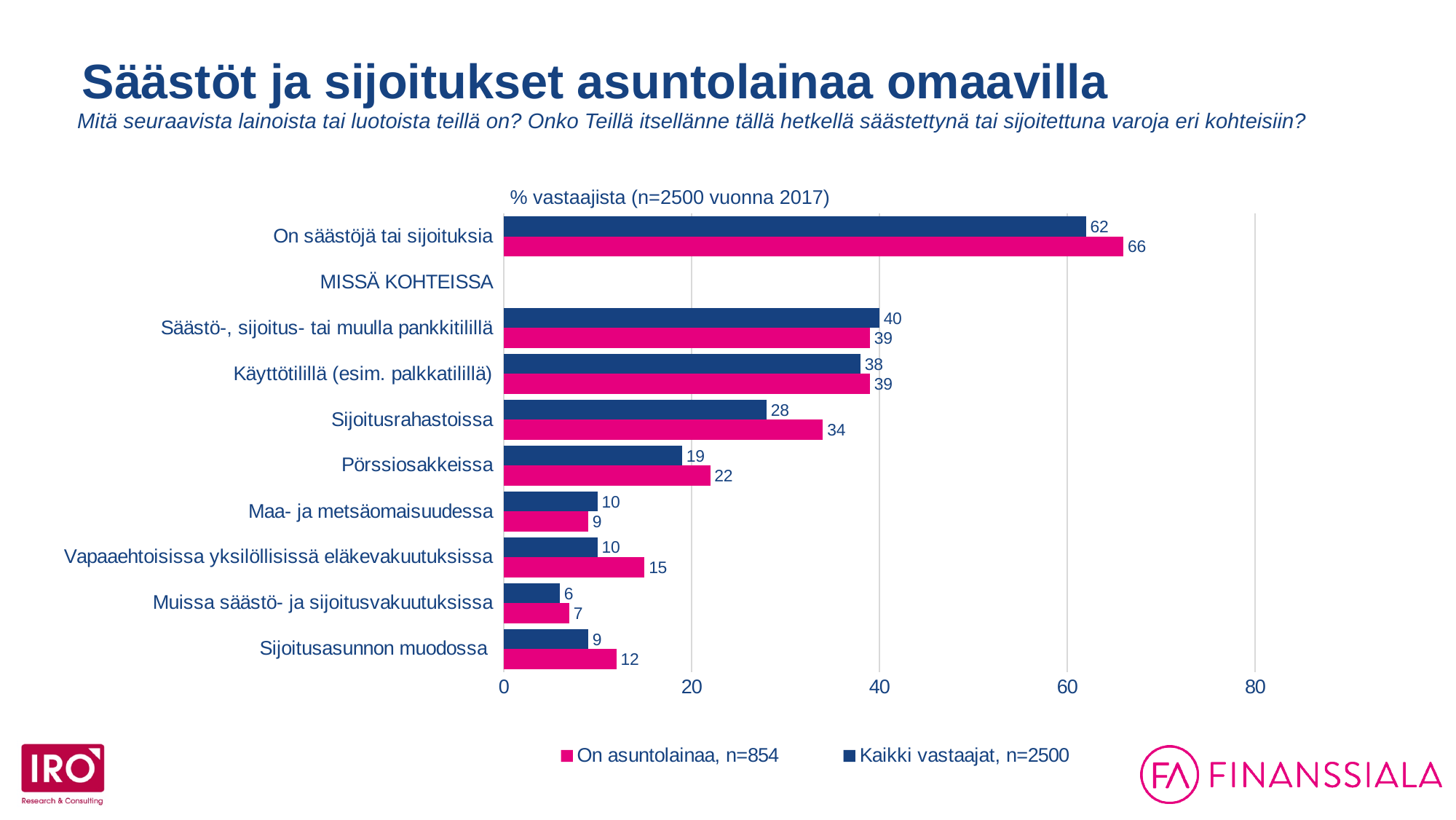

Säästöt ja sijoitukset asuntolainaa omaavilla
Mitä seuraavista lainoista tai luotoista teillä on? Onko Teillä itsellänne tällä hetkellä säästettynä tai sijoitettuna varoja eri kohteisiin?

### Chart

| Category | Kaikki vastaajat, n=2500 | On asuntolainaa, n=854 |
|---|---|---|
| On säästöjä tai sijoituksia | 62.0 | 66.0 |
| MISSÄ KOHTEISSA | None | None |
| Säästö-, sijoitus- tai muulla pankkitilillä | 40.0 | 39.0 |
| Käyttötilillä (esim. palkkatilillä) | 38.0 | 39.0 |
| Sijoitusrahastoissa | 28.0 | 34.0 |
| Pörssiosakkeissa | 19.0 | 22.0 |
| Maa- ja metsäomaisuudessa | 10.0 | 9.0 |
| Vapaaehtoisissa yksilöllisissä eläkevakuutuksissa | 10.0 | 15.0 |
| Muissa säästö- ja sijoitusvakuutuksissa | 6.0 | 7.0 |
| Sijoitusasunnon muodossa  | 9.0 | 12.0 |
% vastaajista (n=2500 vuonna 2017)